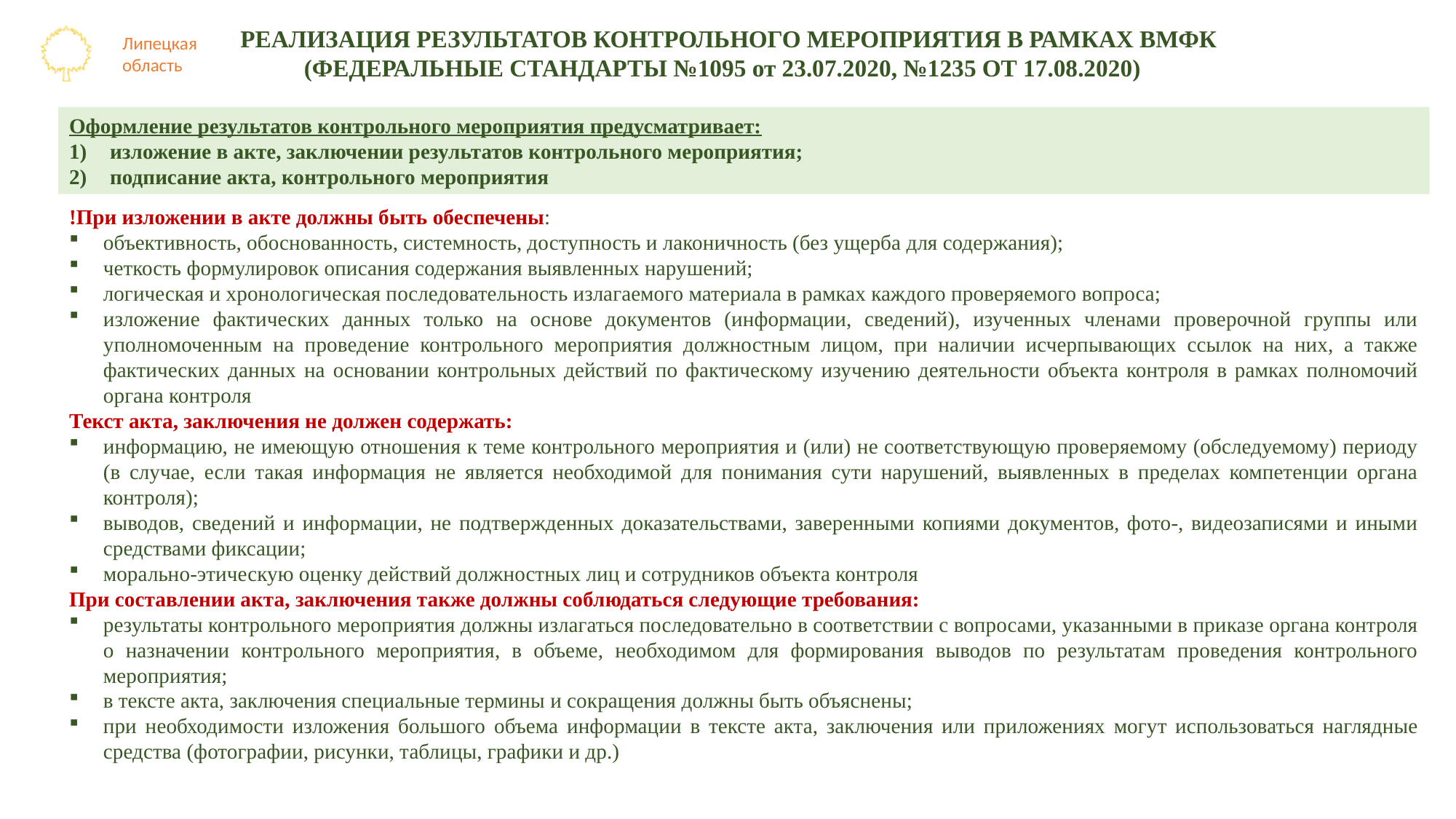

РЕАЛИЗАЦИЯ РЕЗУЛЬТАТОВ КОНТРОЛЬНОГО МЕРОПРИЯТИЯ В РАМКАХ ВМФК
(ФЕДЕРАЛЬНЫЕ СТАНДАРТЫ №1095 от 23.07.2020, №1235 ОТ 17.08.2020)
Оформление результатов контрольного мероприятия предусматривает:
изложение в акте, заключении результатов контрольного мероприятия;
подписание акта, контрольного мероприятия

!При изложении в акте должны быть обеспечены:
объективность, обоснованность, системность, доступность и лаконичность (без ущерба для содержания);
четкость формулировок описания содержания выявленных нарушений;
логическая и хронологическая последовательность излагаемого материала в рамках каждого проверяемого вопроса;
изложение фактических данных только на основе документов (информации, сведений), изученных членами проверочной группы или уполномоченным на проведение контрольного мероприятия должностным лицом, при наличии исчерпывающих ссылок на них, а также фактических данных на основании контрольных действий по фактическому изучению деятельности объекта контроля в рамках полномочий органа контроля
Текст акта, заключения не должен содержать:
информацию, не имеющую отношения к теме контрольного мероприятия и (или) не соответствующую проверяемому (обследуемому) периоду (в случае, если такая информация не является необходимой для понимания сути нарушений, выявленных в пределах компетенции органа контроля);
выводов, сведений и информации, не подтвержденных доказательствами, заверенными копиями документов, фото-, видеозаписями и иными средствами фиксации;
морально-этическую оценку действий должностных лиц и сотрудников объекта контроля
При составлении акта, заключения также должны соблюдаться следующие требования:
результаты контрольного мероприятия должны излагаться последовательно в соответствии с вопросами, указанными в приказе органа контроля о назначении контрольного мероприятия, в объеме, необходимом для формирования выводов по результатам проведения контрольного мероприятия;
в тексте акта, заключения специальные термины и сокращения должны быть объяснены;
при необходимости изложения большого объема информации в тексте акта, заключения или приложениях могут использоваться наглядные средства (фотографии, рисунки, таблицы, графики и др.)